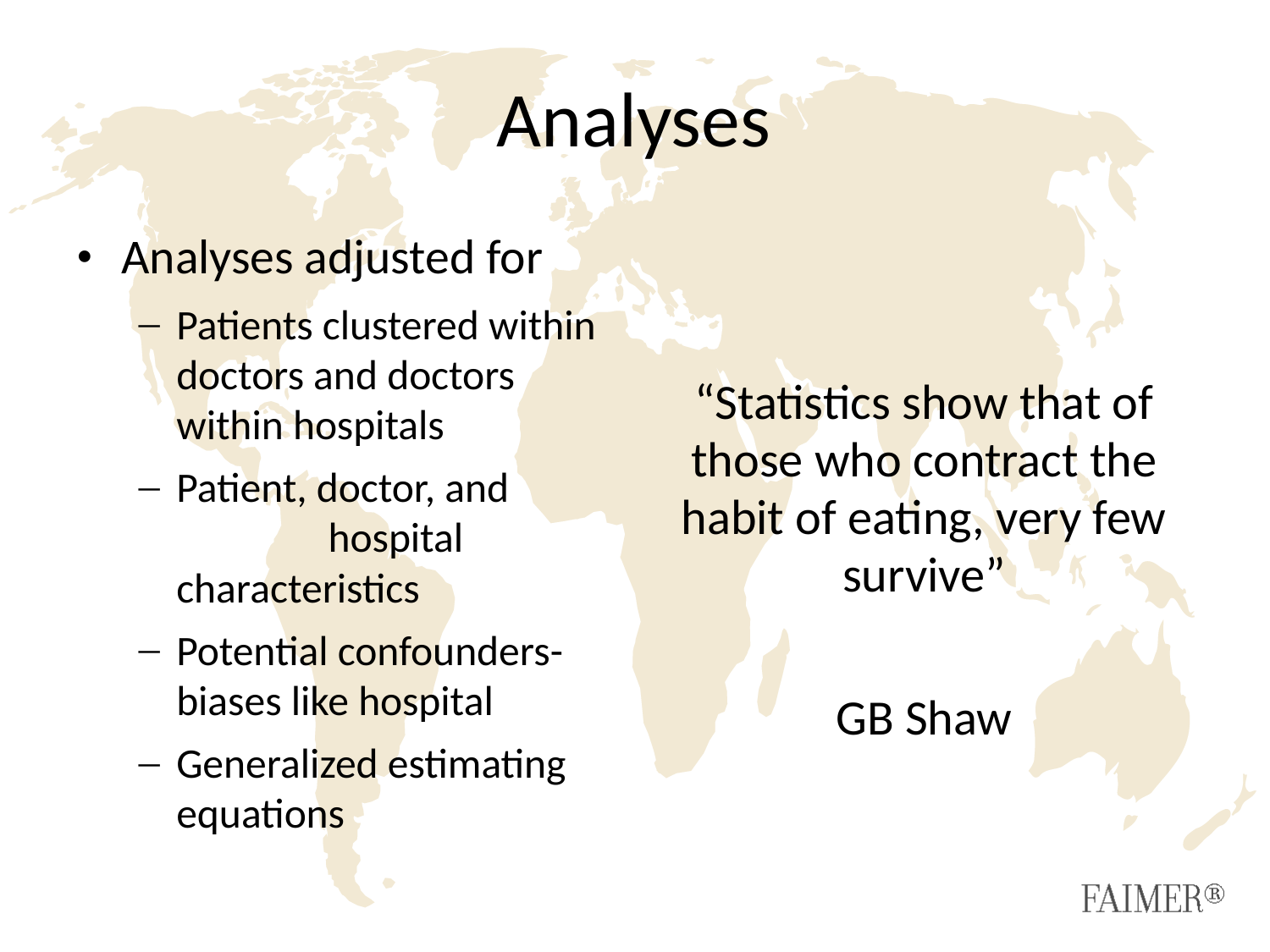

# Analyses
Analyses adjusted for
Patients clustered within doctors and doctors within hospitals
Patient, doctor, and                           hospital characteristics
Potential confounders-biases like hospital
Generalized estimating equations

“Statistics show that of those who contract the habit of eating, very few survive”

GB Shaw